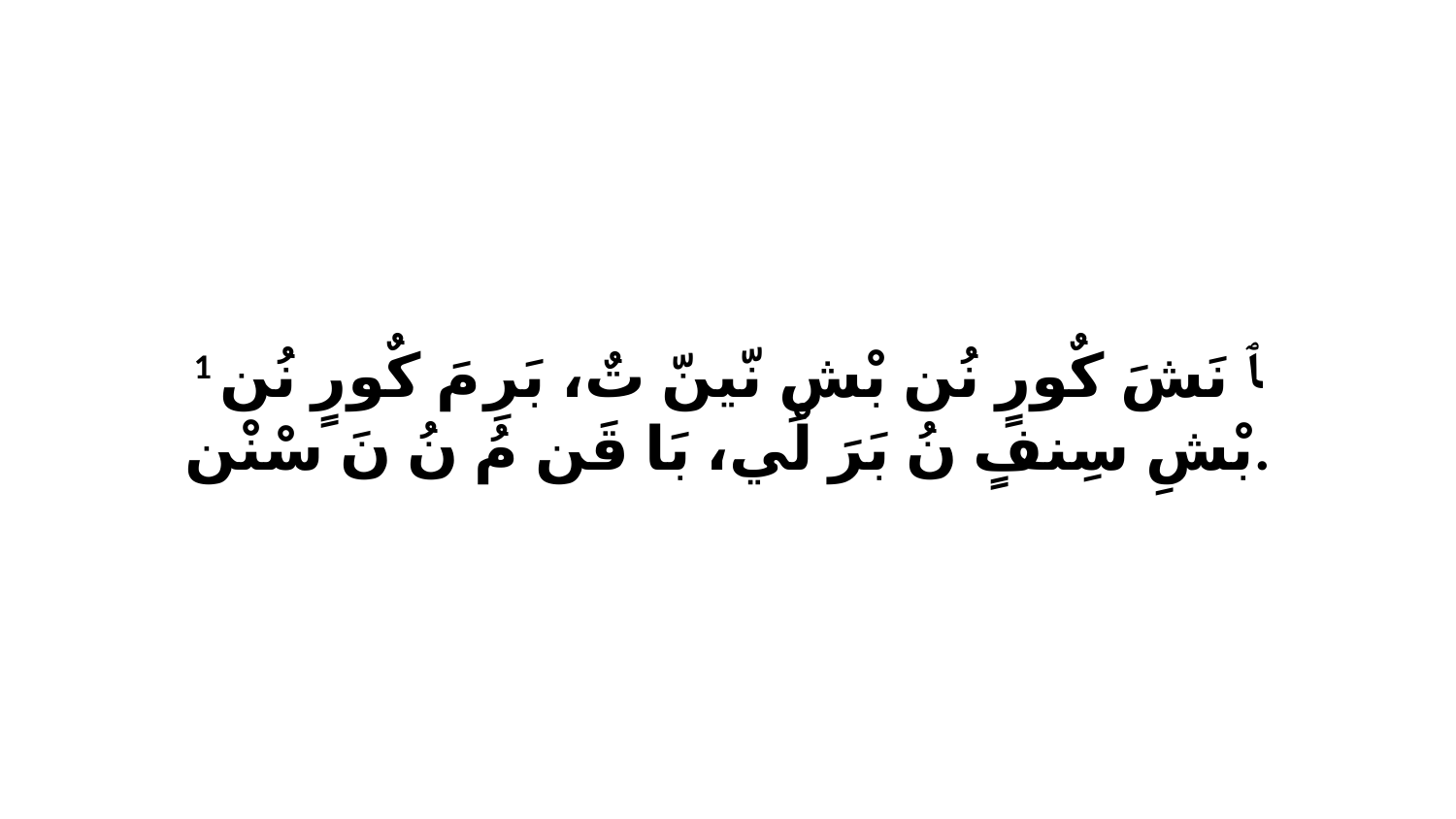

1 ﭑ نَشَ كٌورٍ نُن بْشِ نّينّ تٌ، بَرِ مَ كٌورٍ نُن بْشِ سِنفٍ نُ بَرَ لْي، بَا قَن مُ نُ نَ سْنْن.